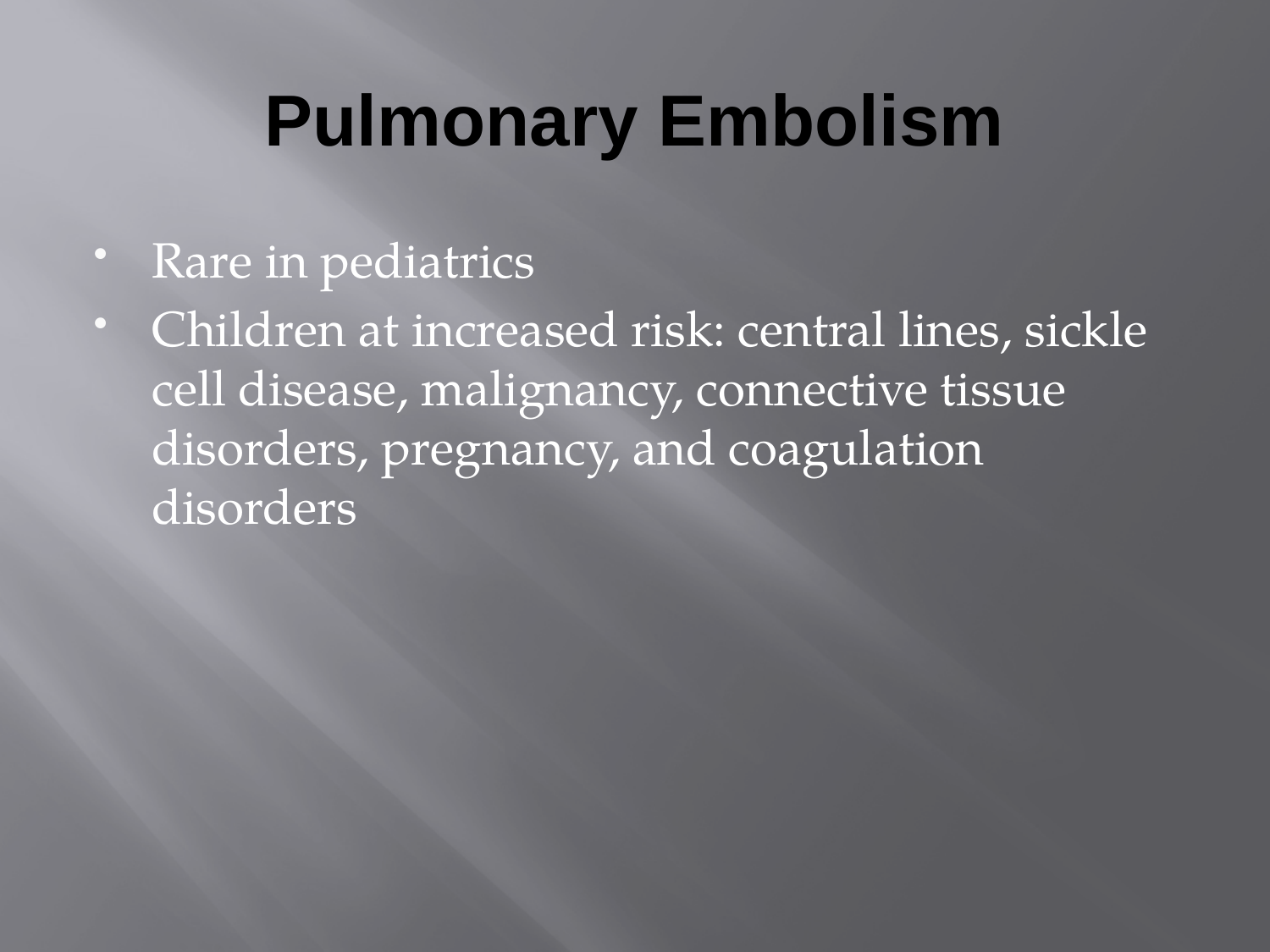

# Pulmonary Embolism
Rare in pediatrics
Children at increased risk: central lines, sickle cell disease, malignancy, connective tissue disorders, pregnancy, and coagulation disorders